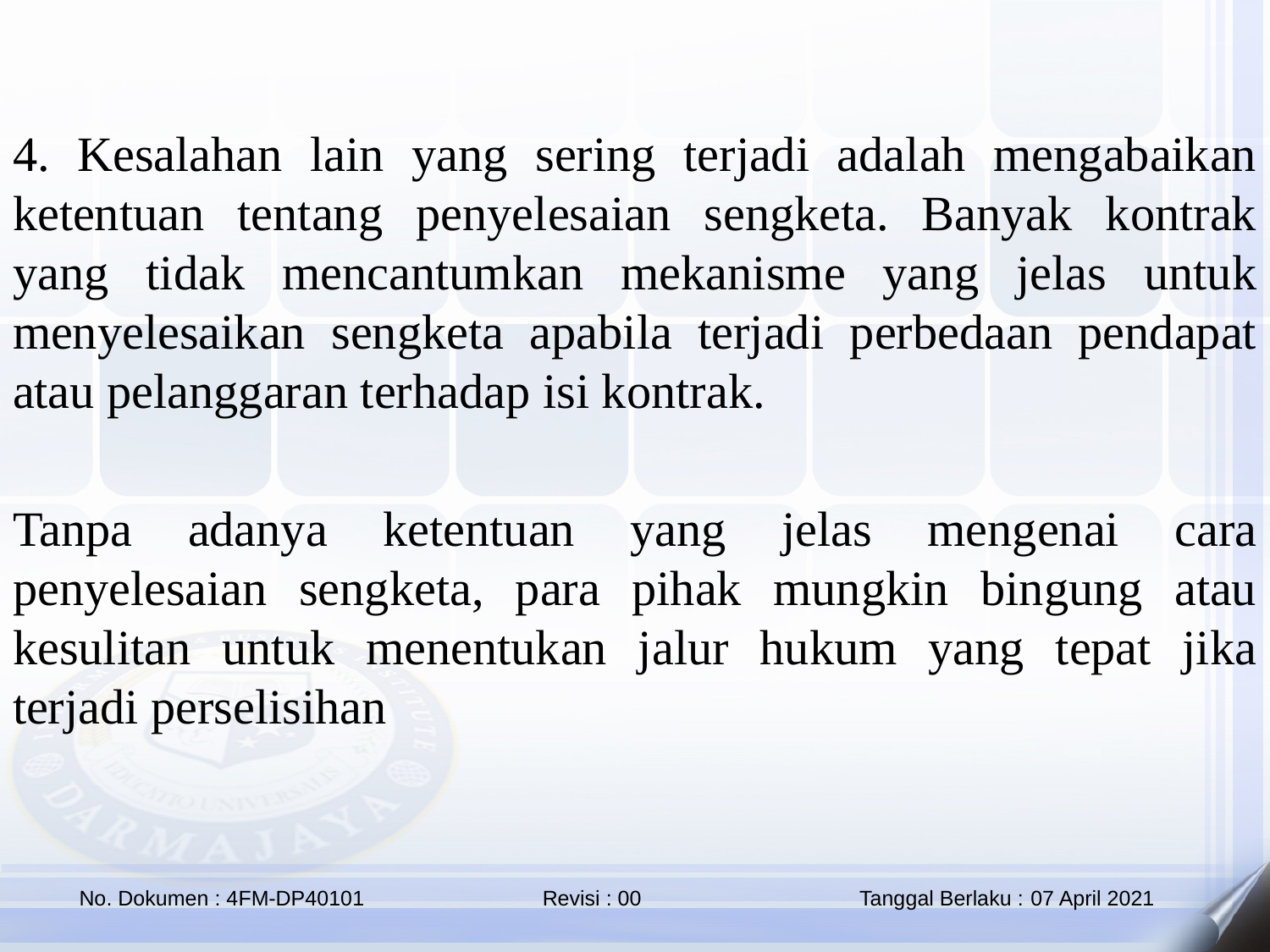

4. Kesalahan lain yang sering terjadi adalah mengabaikan ketentuan tentang penyelesaian sengketa. Banyak kontrak yang tidak mencantumkan mekanisme yang jelas untuk menyelesaikan sengketa apabila terjadi perbedaan pendapat atau pelanggaran terhadap isi kontrak.

Tanpa adanya ketentuan yang jelas mengenai cara penyelesaian sengketa, para pihak mungkin bingung atau kesulitan untuk menentukan jalur hukum yang tepat jika terjadi perselisihan